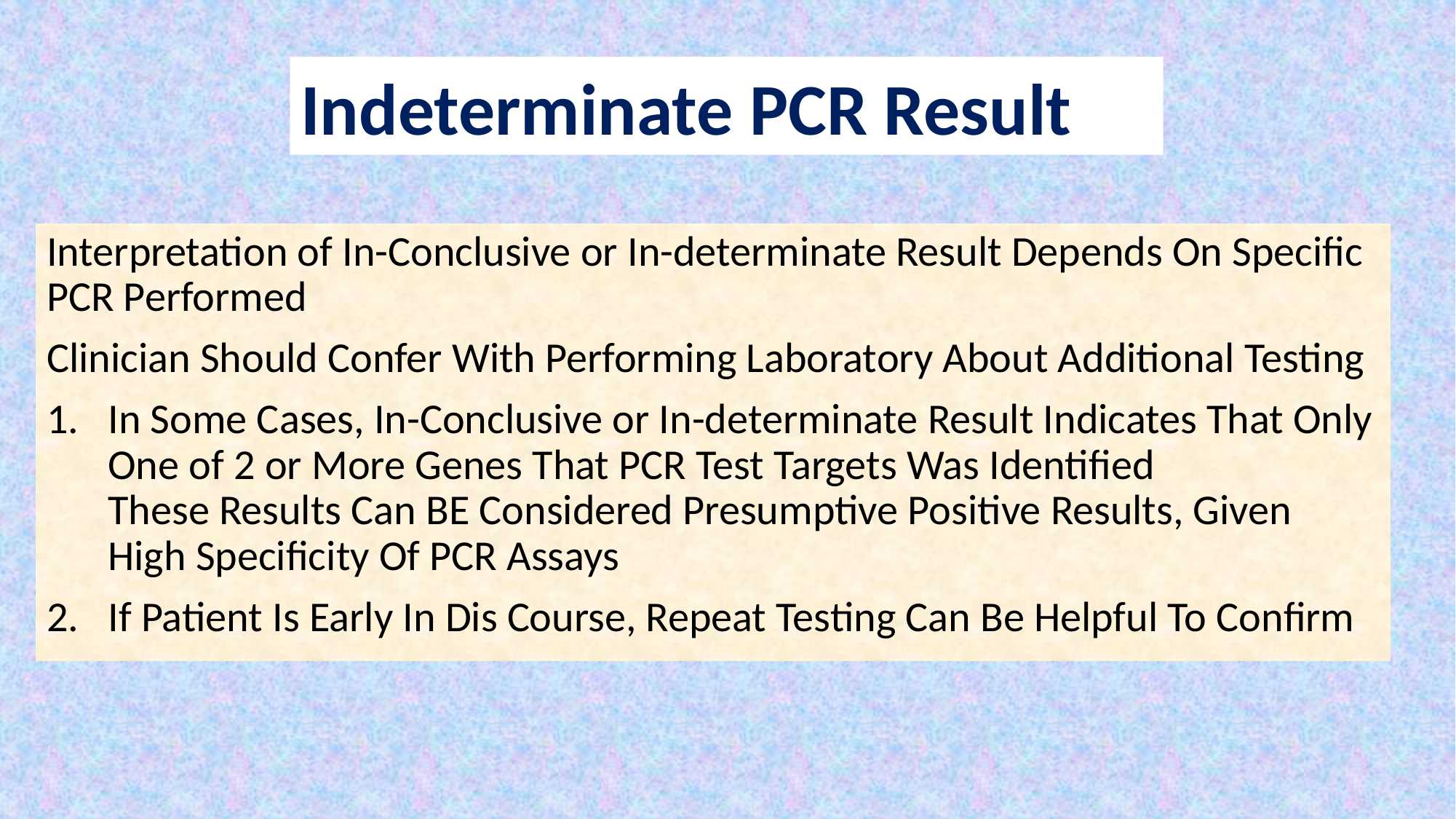

Indeterminate PCR Result
Interpretation of In-Conclusive or In-determinate Result Depends On Specific PCR Performed
Clinician Should Confer With Performing Laboratory About Additional Testing
In Some Cases, In-Conclusive or In-determinate Result Indicates That Only One of 2 or More Genes That PCR Test Targets Was Identified                These Results Can BE Considered Presumptive Positive Results, Given High Specificity Of PCR Assays
If Patient Is Early In Dis Course, Repeat Testing Can Be Helpful To Confirm